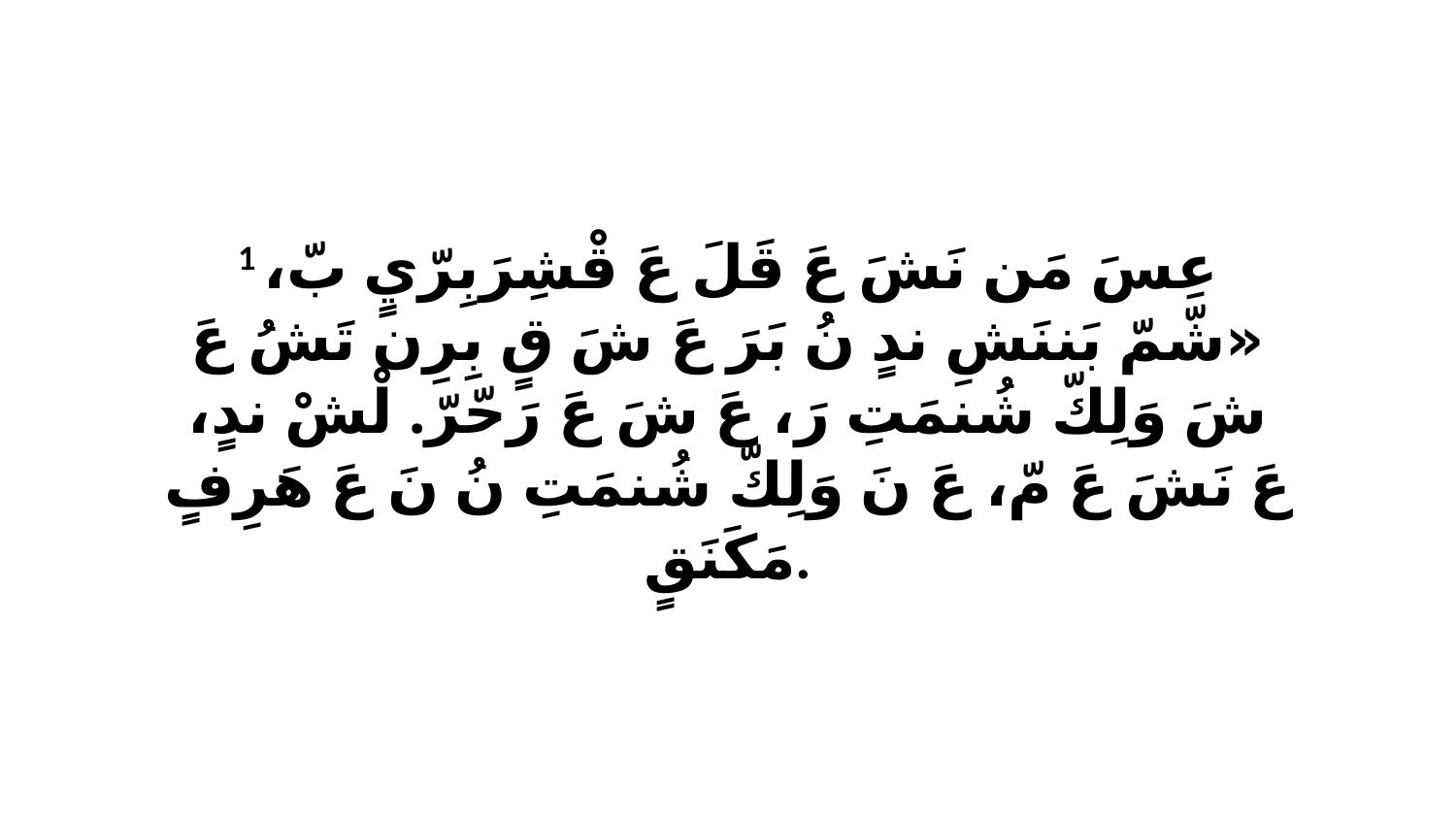

1 عِسَ مَن نَشَ عَ قَلَ عَ قْشِرَبِرّيٍ بّ، «شّمّ بَننَشِ ندٍ نُ بَرَ عَ شَ قٍ بِرِن تَشُ عَ شَ وَلِكّ شُنمَتِ رَ، عَ شَ عَ رَحّرّ. لْشْ ندٍ، عَ نَشَ عَ مّ، عَ نَ وَلِكّ شُنمَتِ نُ نَ عَ هَرِفٍ مَكَنَقٍ.